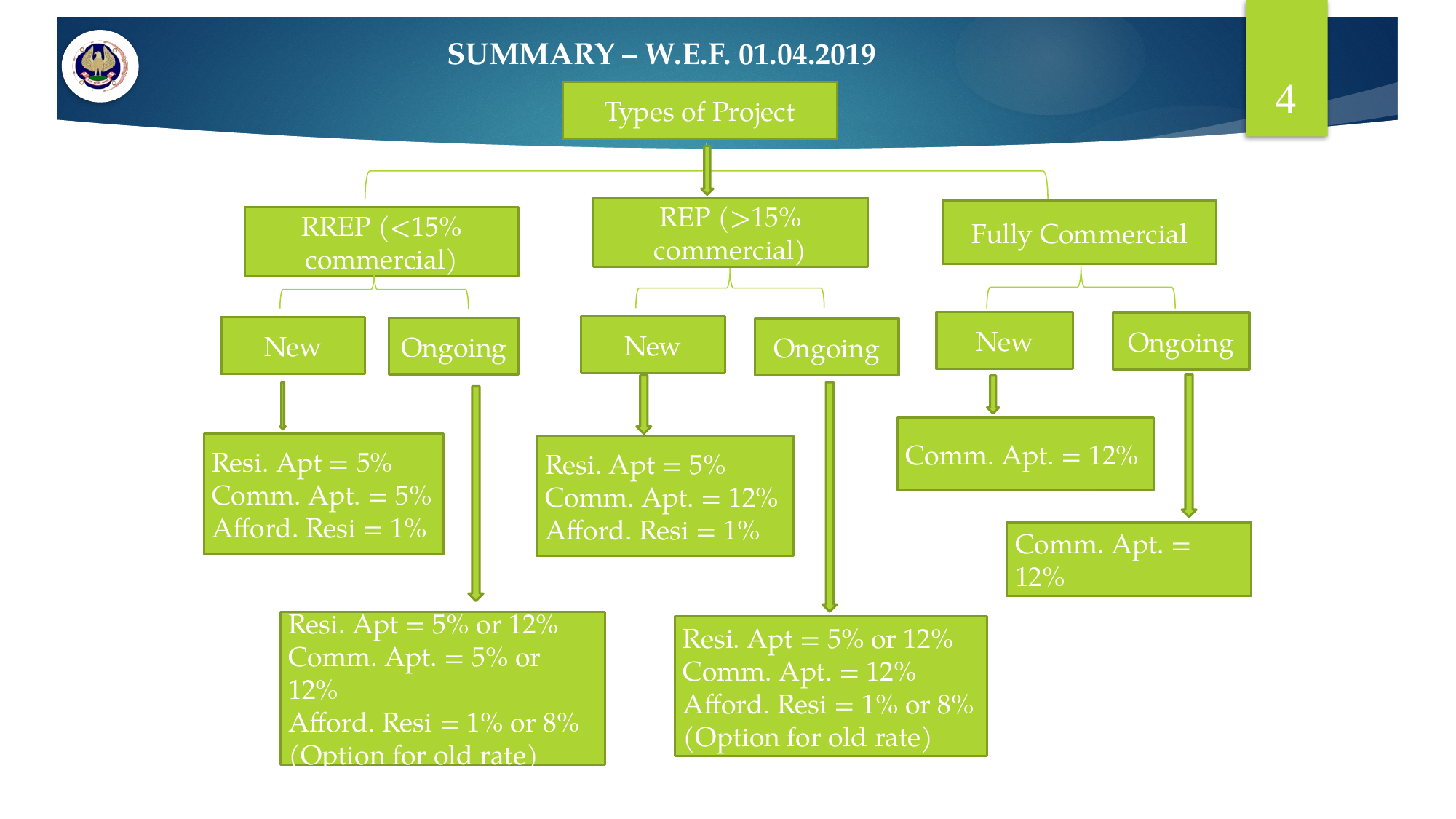

# SUMMARY – W.E.F. 01.04.2019
4
Types of Project

REP (>15% commercial)
Fully Commercial
RREP (<15% commercial)
New
Ongoing
New
New
Ongoing
Ongoing

Comm. Apt. = 12%
Resi. Apt = 5%
Comm. Apt. = 5%
Afford. Resi = 1%
Resi. Apt = 5%
Comm. Apt. = 12%
Afford. Resi = 1%
Comm. Apt. = 12%
Resi. Apt = 5% or 12%
Comm. Apt. = 5% or 12%
Afford. Resi = 1% or 8%
(Option for old rate)
Resi. Apt = 5% or 12%
Comm. Apt. = 12%
Afford. Resi = 1% or 8%
(Option for old rate)
4
4
4